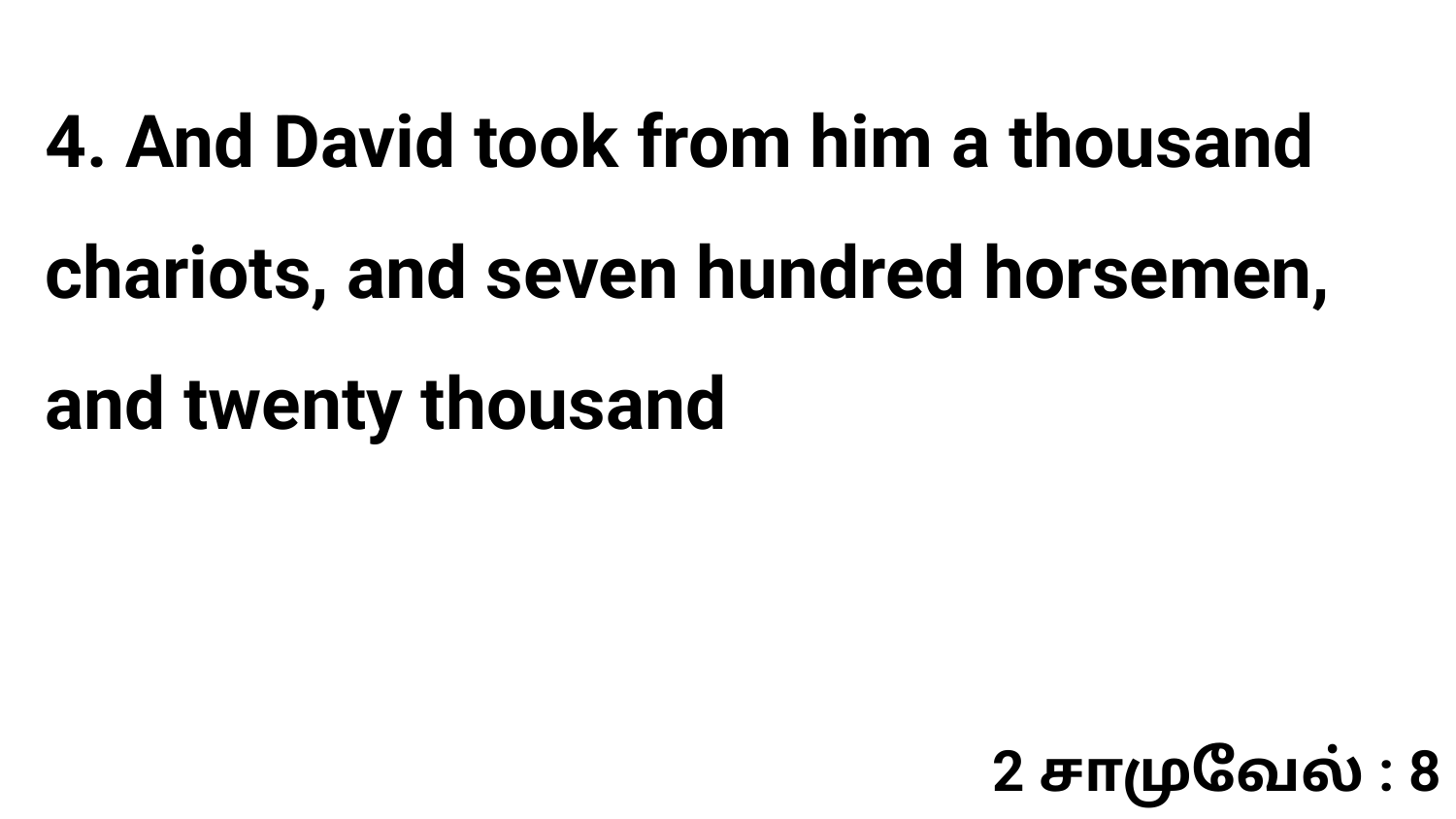

4. And David took from him a thousand chariots, and seven hundred horsemen, and twenty thousand
2 சாமுவேல் : 8